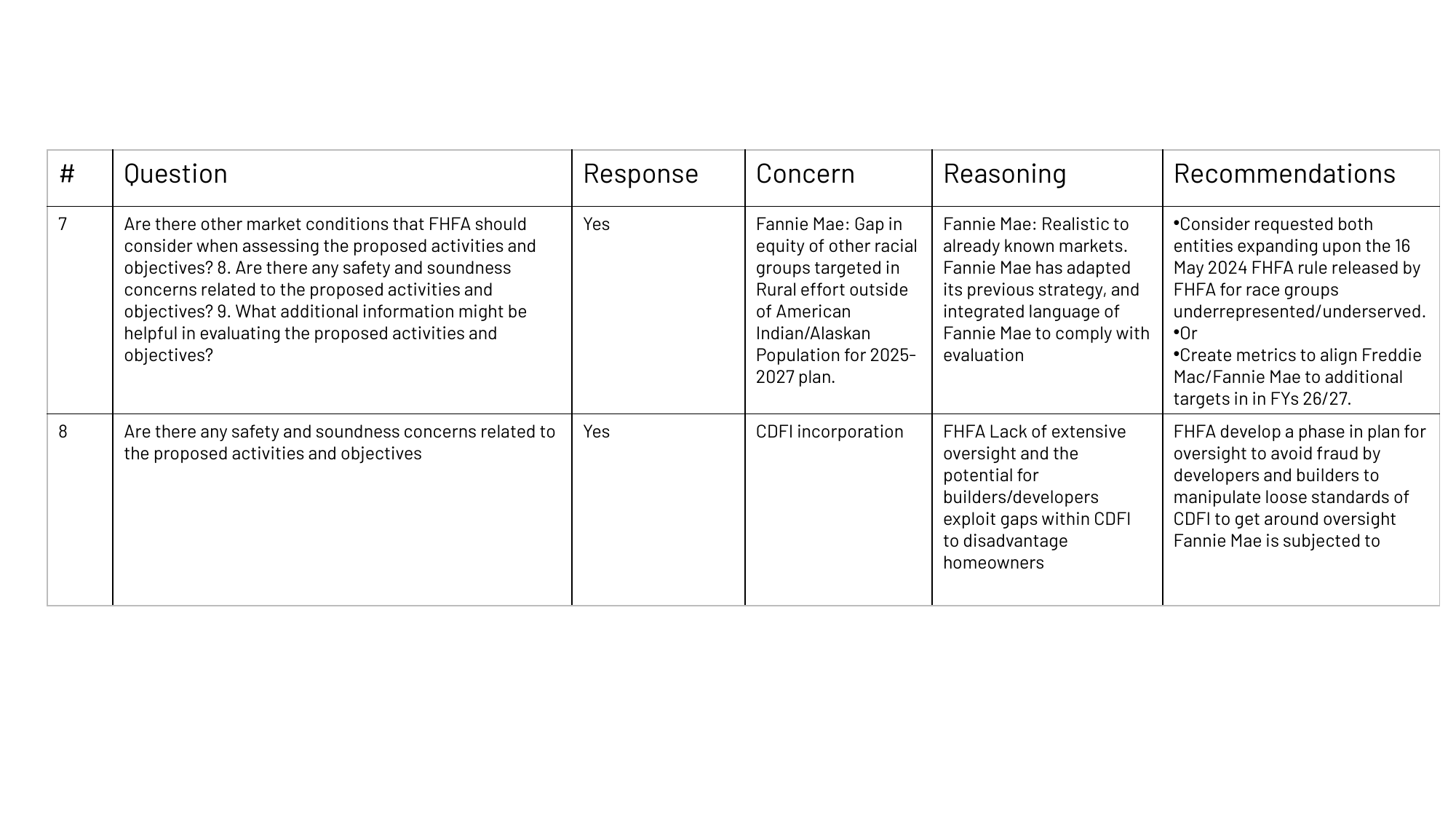

| # | Question | Response | Concern | Reasoning | Recommendations |
| --- | --- | --- | --- | --- | --- |
| 7 | Are there other market conditions that FHFA should consider when assessing the proposed activities and objectives? 8. Are there any safety and soundness concerns related to the proposed activities and objectives? 9. What additional information might be helpful in evaluating the proposed activities and objectives? | Yes | Fannie Mae: Gap in equity of other racial groups targeted in Rural effort outside of American Indian/Alaskan Population for 2025-2027 plan. | Fannie Mae: Realistic to already known markets. Fannie Mae has adapted its previous strategy, and integrated language of Fannie Mae to comply with evaluation | Consider requested both entities expanding upon the 16 May 2024 FHFA rule released by FHFA for race groups underrepresented/underserved. Or Create metrics to align Freddie Mac/Fannie Mae to additional targets in in FYs 26/27. |
| 8 | Are there any safety and soundness concerns related to the proposed activities and objectives | Yes | CDFI incorporation | FHFA Lack of extensive oversight and the potential for builders/developers exploit gaps within CDFI to disadvantage homeowners | FHFA develop a phase in plan for oversight to avoid fraud by developers and builders to manipulate loose standards of CDFI to get around oversight Fannie Mae is subjected to |